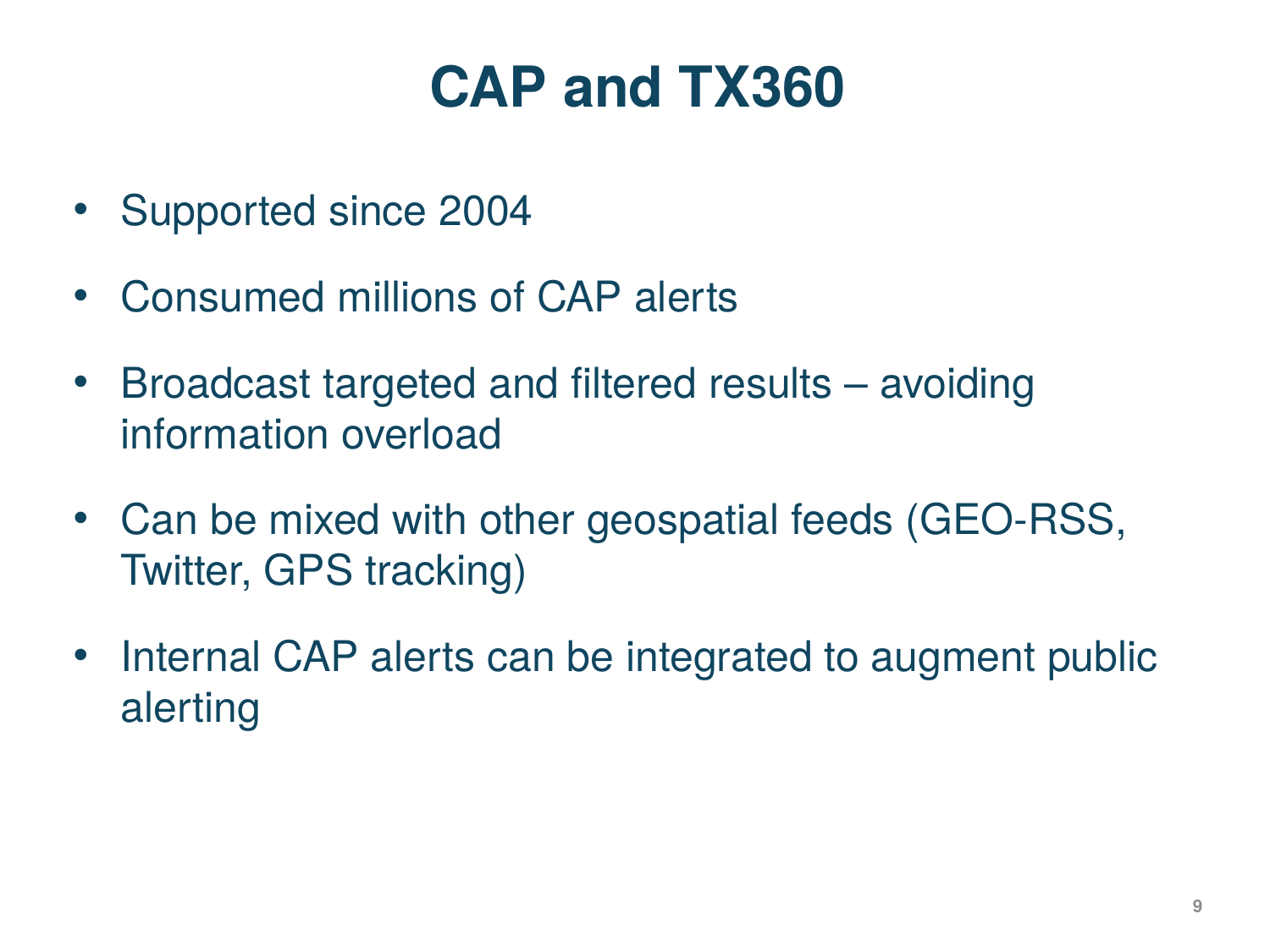

# CAP and TX360
Supported since 2004
Consumed millions of CAP alerts
Broadcast targeted and filtered results – avoiding information overload
Can be mixed with other geospatial feeds (GEO-RSS, Twitter, GPS tracking)
Internal CAP alerts can be integrated to augment public alerting
9